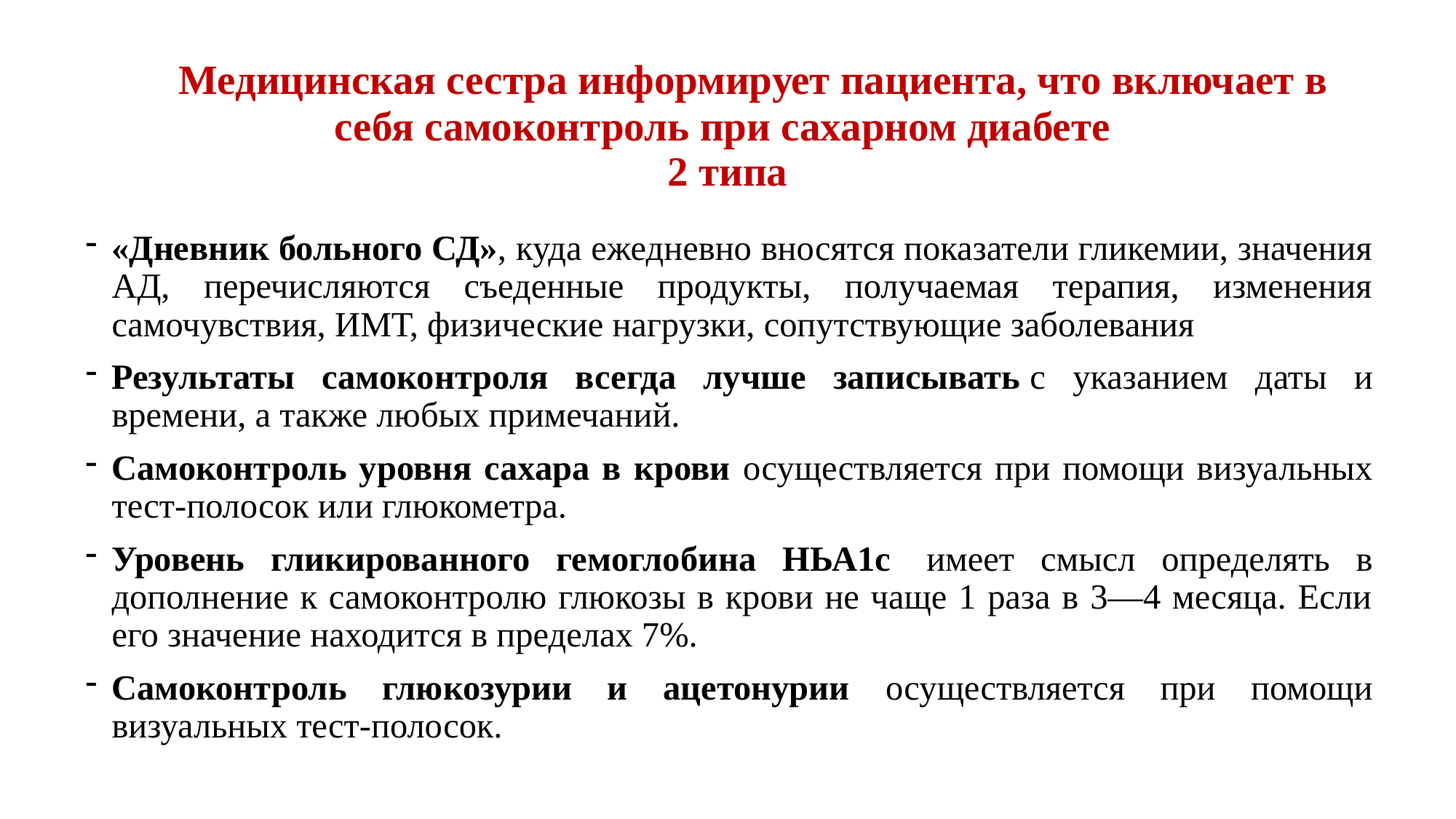

# Медицинская сестра информирует пациента, что включает в себя самоконтроль при сахарном диабете 2 типа
«Дневник больного СД», куда ежедневно вносятся показатели гликемии, значения АД, перечисляются съеденные продукты, получаемая терапия, изменения самочувствия, ИМТ, физические нагрузки, сопутствующие заболевания
Результаты самоконтроля всегда лучше записывать с указанием даты и времени, а также любых примечаний.
Самоконтроль уровня сахара в крови осуществляется при помощи визуальных тест-полосок или глюкометра.
Уровень гликированного гемоглобина НЬА1с  имеет смысл определять в дополнение к самоконтролю глюкозы в крови не чаще 1 раза в 3—4 месяца. Если его значение находится в пределах 7%.
Самоконтроль глюкозурии и ацетонурии осуществляется при помощи визуальных тест-полосок.